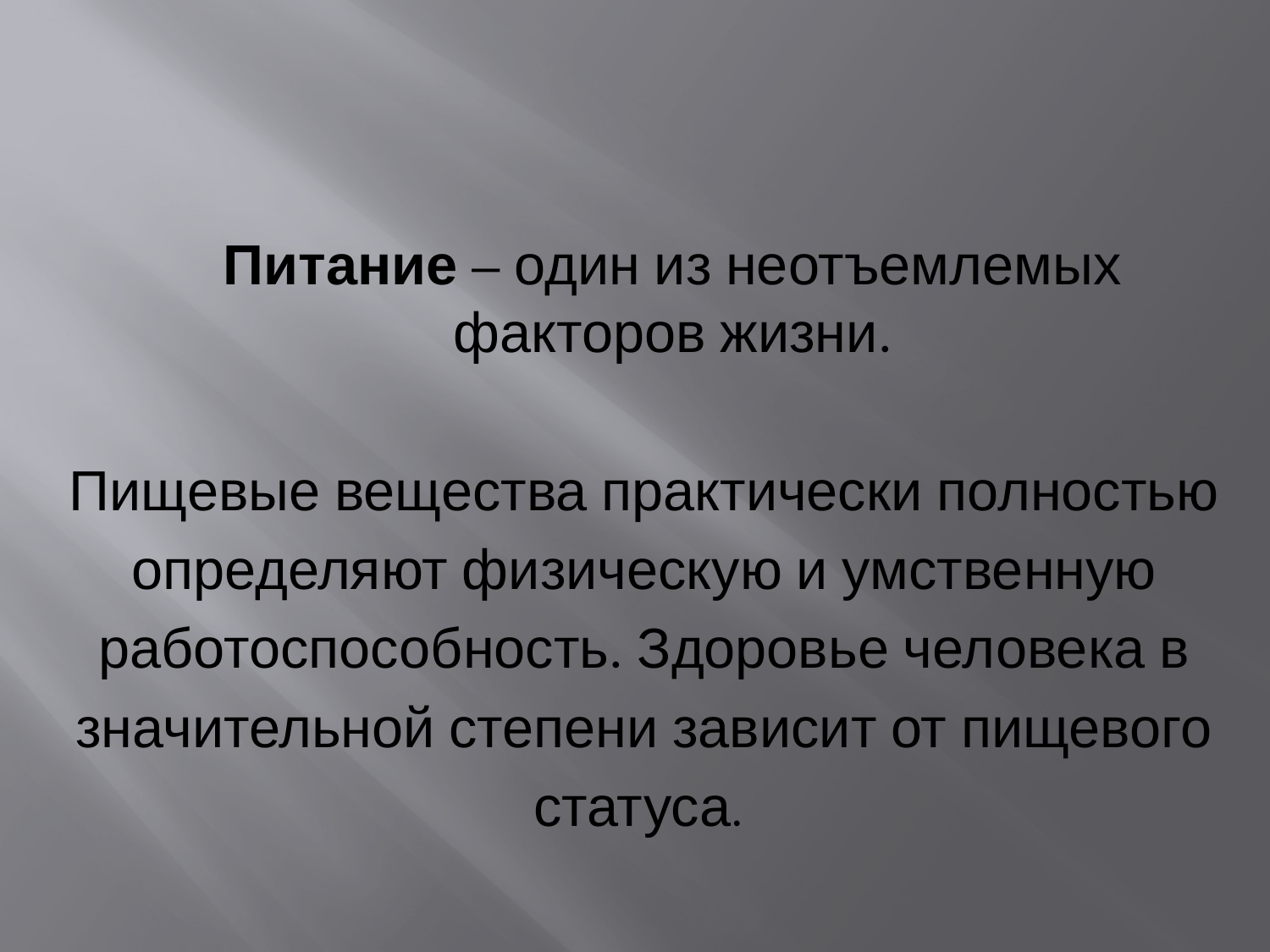

#
    Питание – один из неотъемлемых факторов жизни.

Пищевые вещества практически полностью
определяют физическую и умственную
работоспособность. Здоровье человека в
значительной степени зависит от пищевого
статуса.